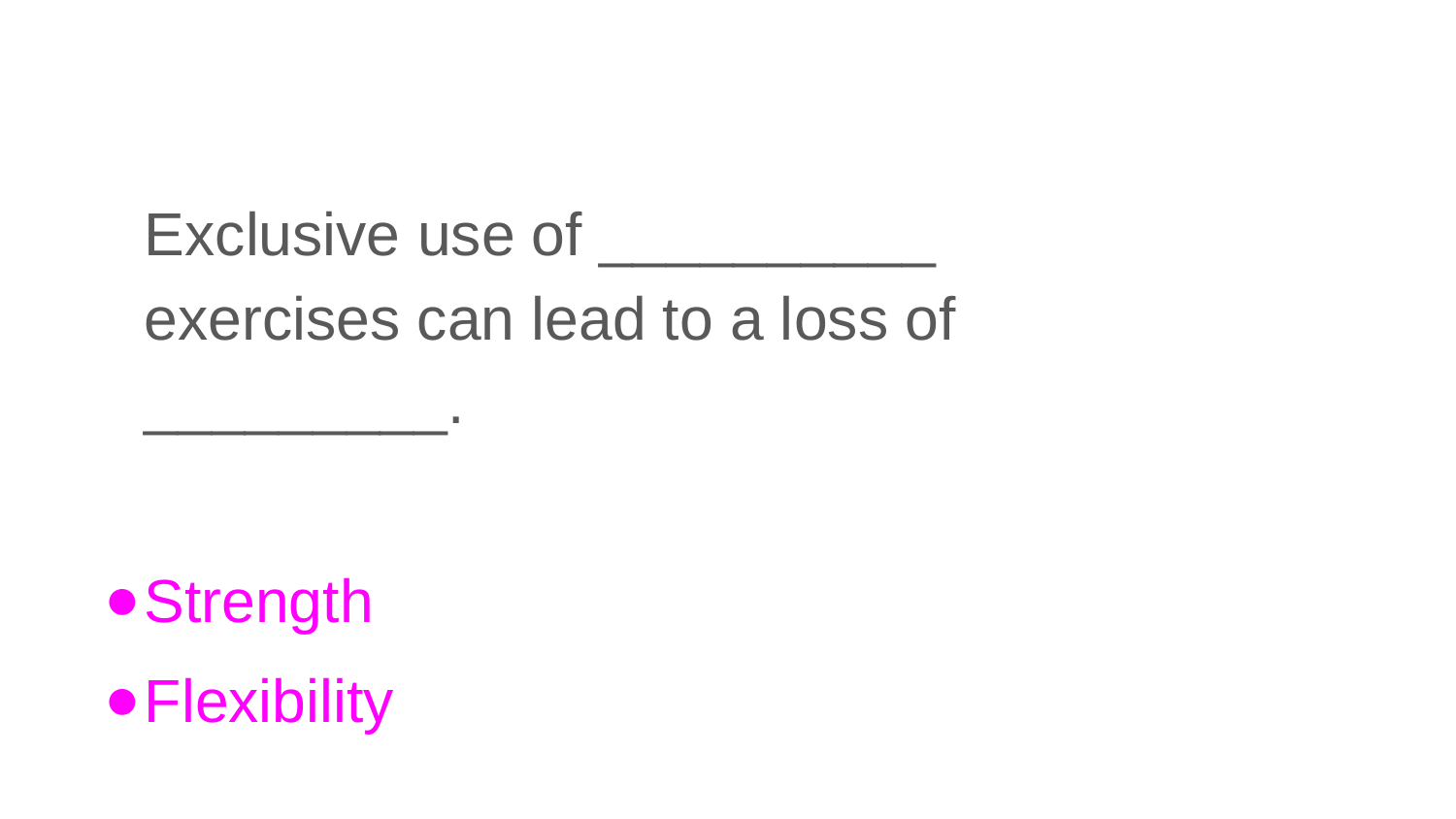

Exclusive use of __________ exercises can lead to a loss of _________.

Strength
Flexibility